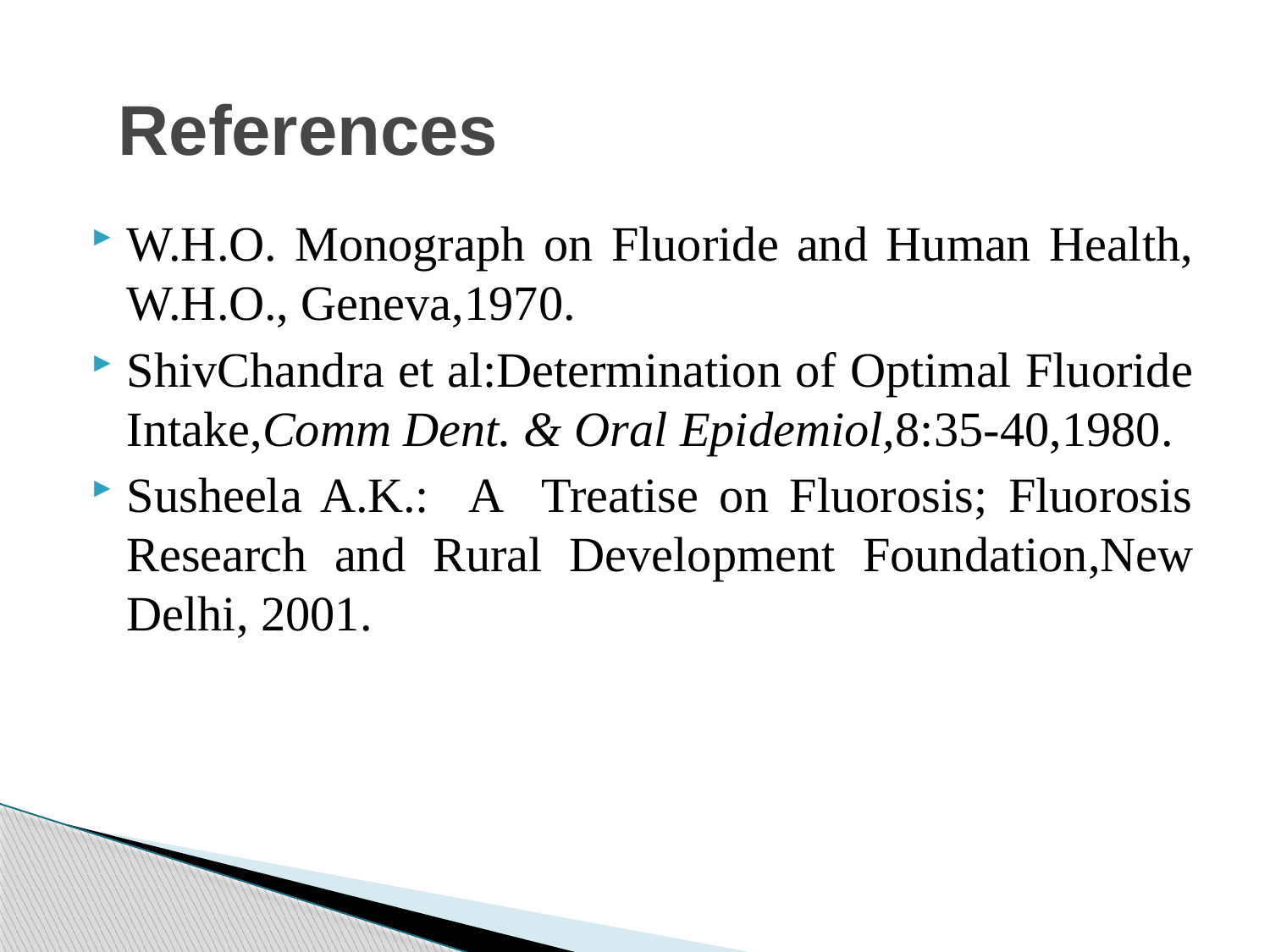

# References
W.H.O. Monograph on Fluoride and Human Health, W.H.O., Geneva,1970.
ShivChandra et al:Determination of Optimal Fluoride Intake,Comm Dent. & Oral Epidemiol,8:35-40,1980.
Susheela A.K.:  A  Treatise on Fluorosis; Fluorosis Research and Rural Development Foundation,New Delhi, 2001.